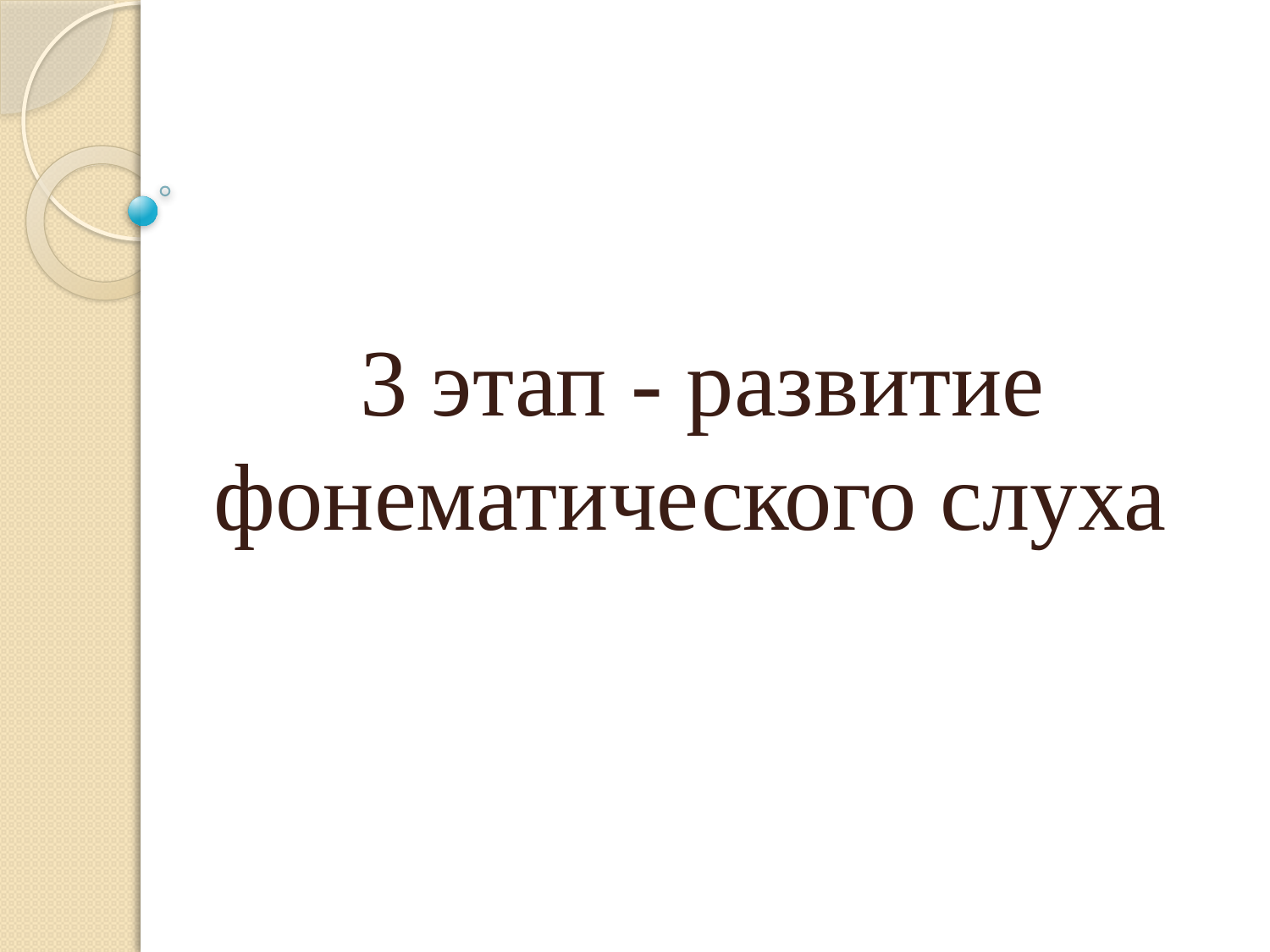

# 3 этап - развитие фонематического слуха